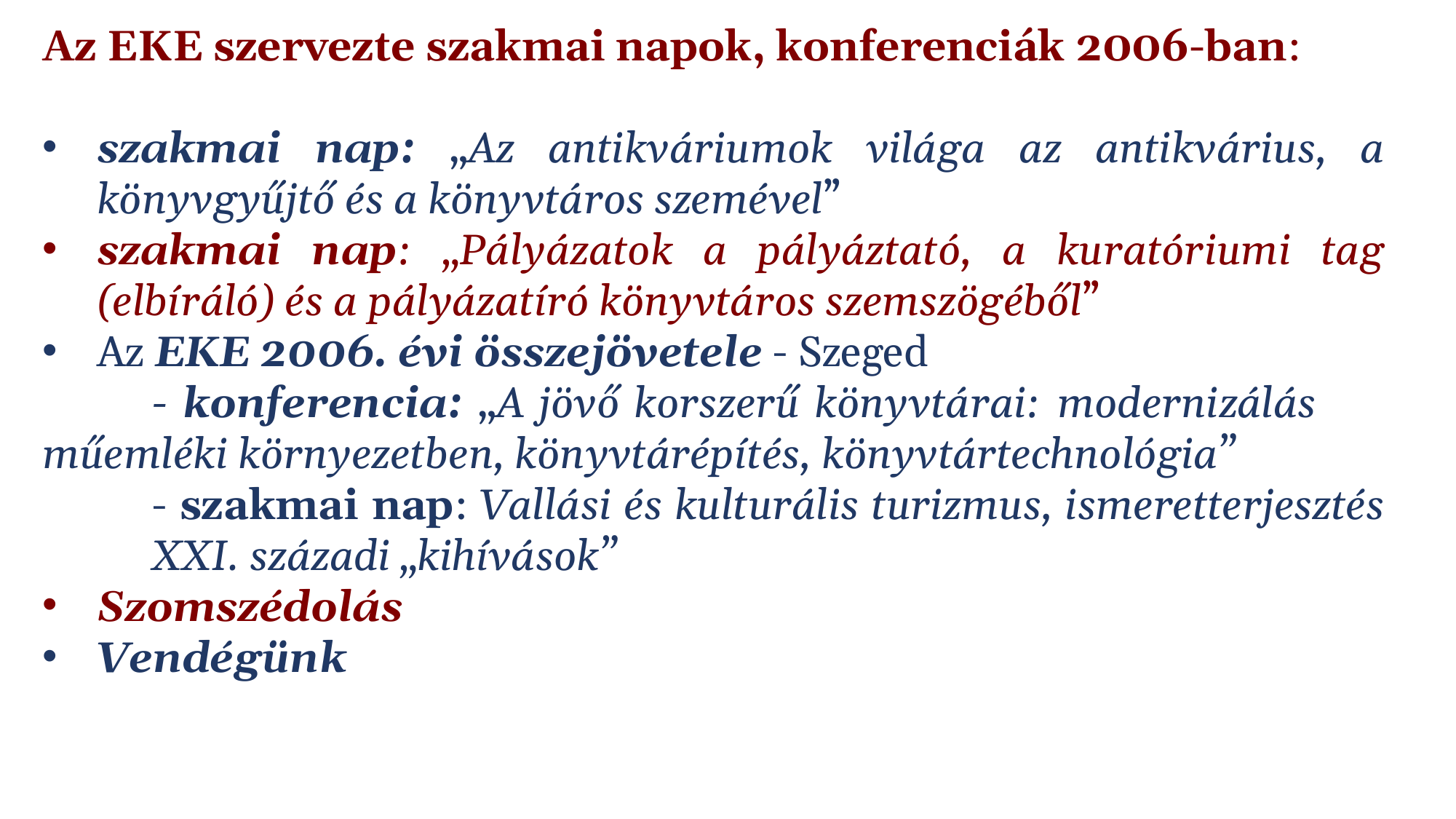

Az EKE szervezte szakmai napok, konferenciák 2006-ban:

szakmai nap: „Az antikváriumok világa az antikvárius, a könyvgyűjtő és a könyvtáros szemével”
szakmai nap: „Pályázatok a pályáztató, a kuratóriumi tag (elbíráló) és a pályázatíró könyvtáros szemszögéből”
Az EKE 2006. évi összejövetele - Szeged
	- konferencia: „A jövő korszerű könyvtárai: modernizálás 	műemléki környezetben, könyvtárépítés, könyvtártechnológia”
	- szakmai nap: Vallási és kulturális turizmus, ismeretterjesztés 	XXI. századi „kihívások”
Szomszédolás
Vendégünk